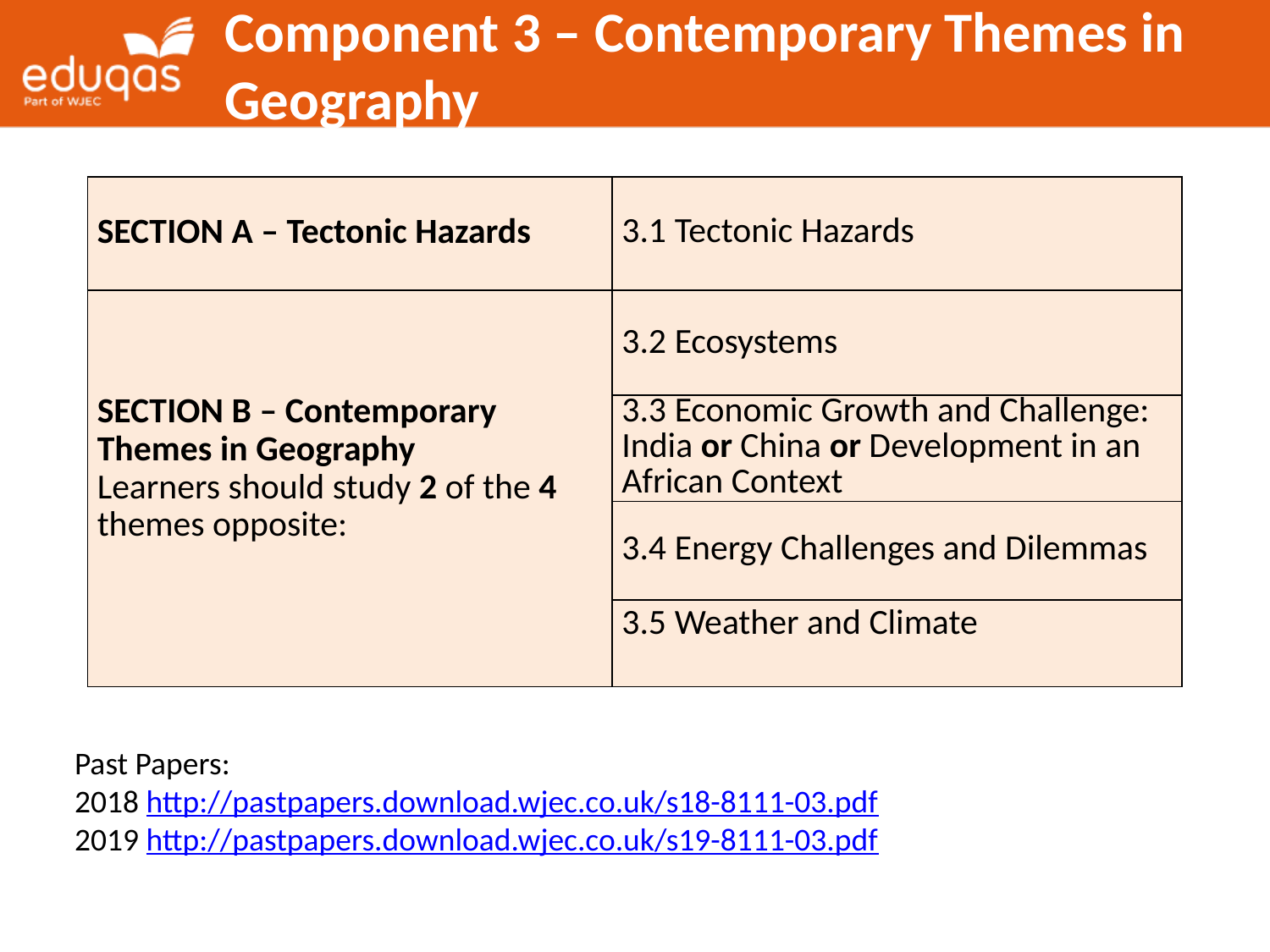

Component 3 – Contemporary Themes in Geography
| SECTION A – Tectonic Hazards | 3.1 Tectonic Hazards |
| --- | --- |
| SECTION B – Contemporary Themes in Geography Learners should study 2 of the 4 themes opposite: | 3.2 Ecosystems |
|  | 3.3 Economic Growth and Challenge: India or China or Development in an African Context |
|  | 3.4 Energy Challenges and Dilemmas |
|  | 3.5 Weather and Climate |
Past Papers:
2018 http://pastpapers.download.wjec.co.uk/s18-8111-03.pdf
2019 http://pastpapers.download.wjec.co.uk/s19-8111-03.pdf